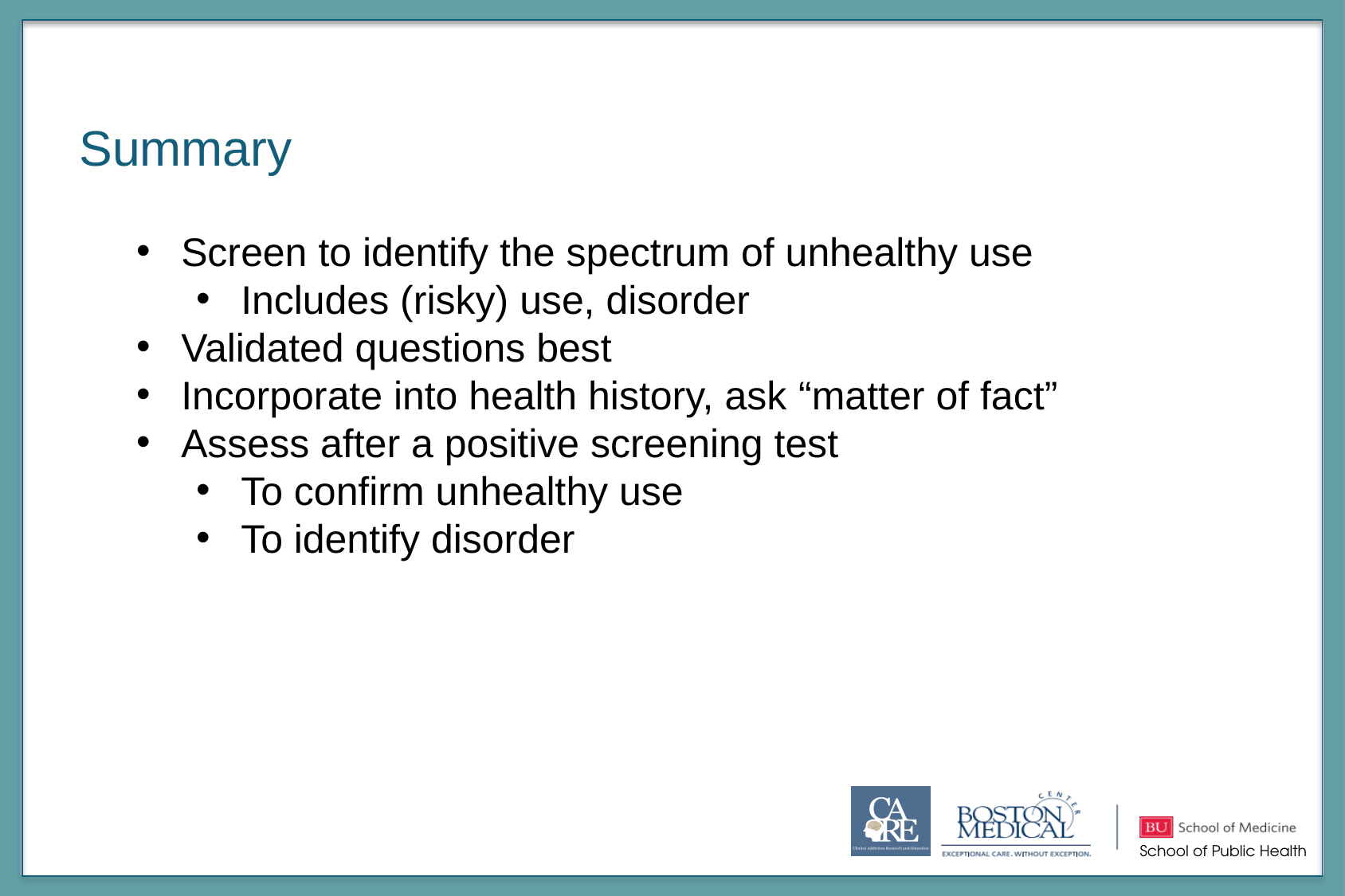

# Summary
Screen to identify the spectrum of unhealthy use
Includes (risky) use, disorder
Validated questions best
Incorporate into health history, ask “matter of fact”
Assess after a positive screening test
To confirm unhealthy use
To identify disorder